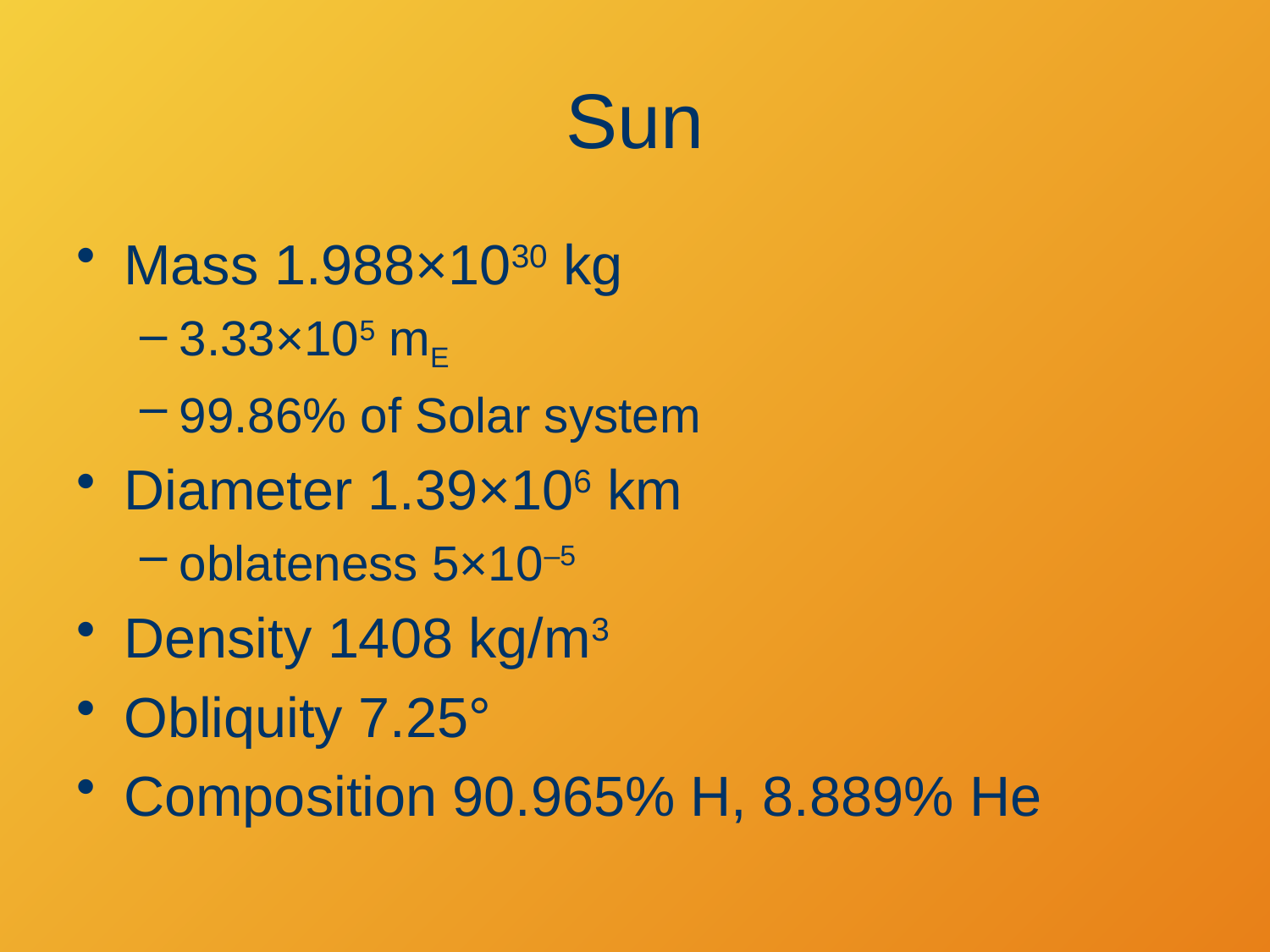

# Sun
Mass 1.988×1030 kg
3.33×105 mE
99.86% of Solar system
Diameter 1.39×106 km
oblateness 5×10–5
Density 1408 kg/m3
Obliquity 7.25°
Composition 90.965% H, 8.889% He